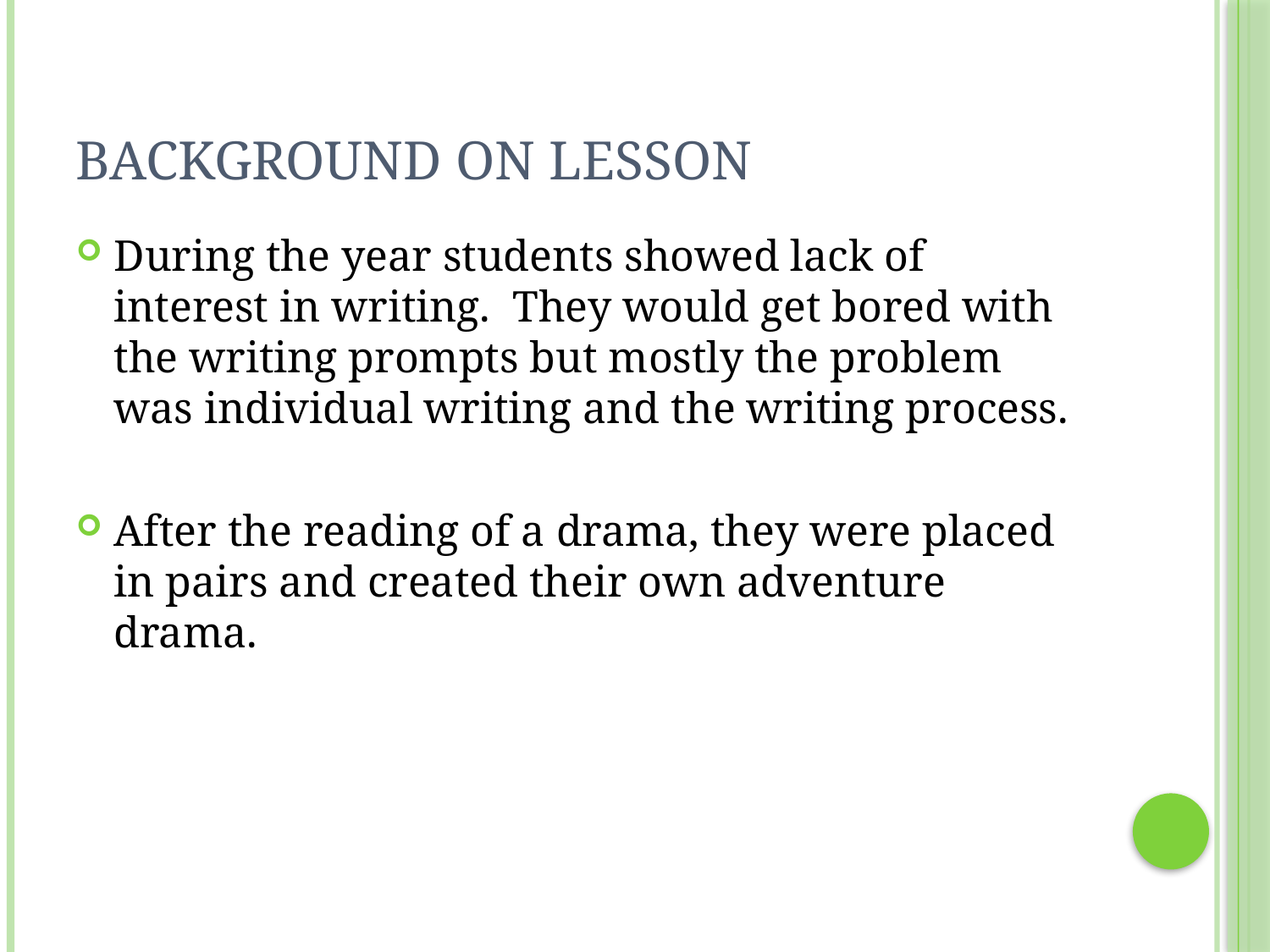

# Background on Lesson
During the year students showed lack of interest in writing.  They would get bored with the writing prompts but mostly the problem was individual writing and the writing process.

After the reading of a drama, they were placed in pairs and created their own adventure drama.